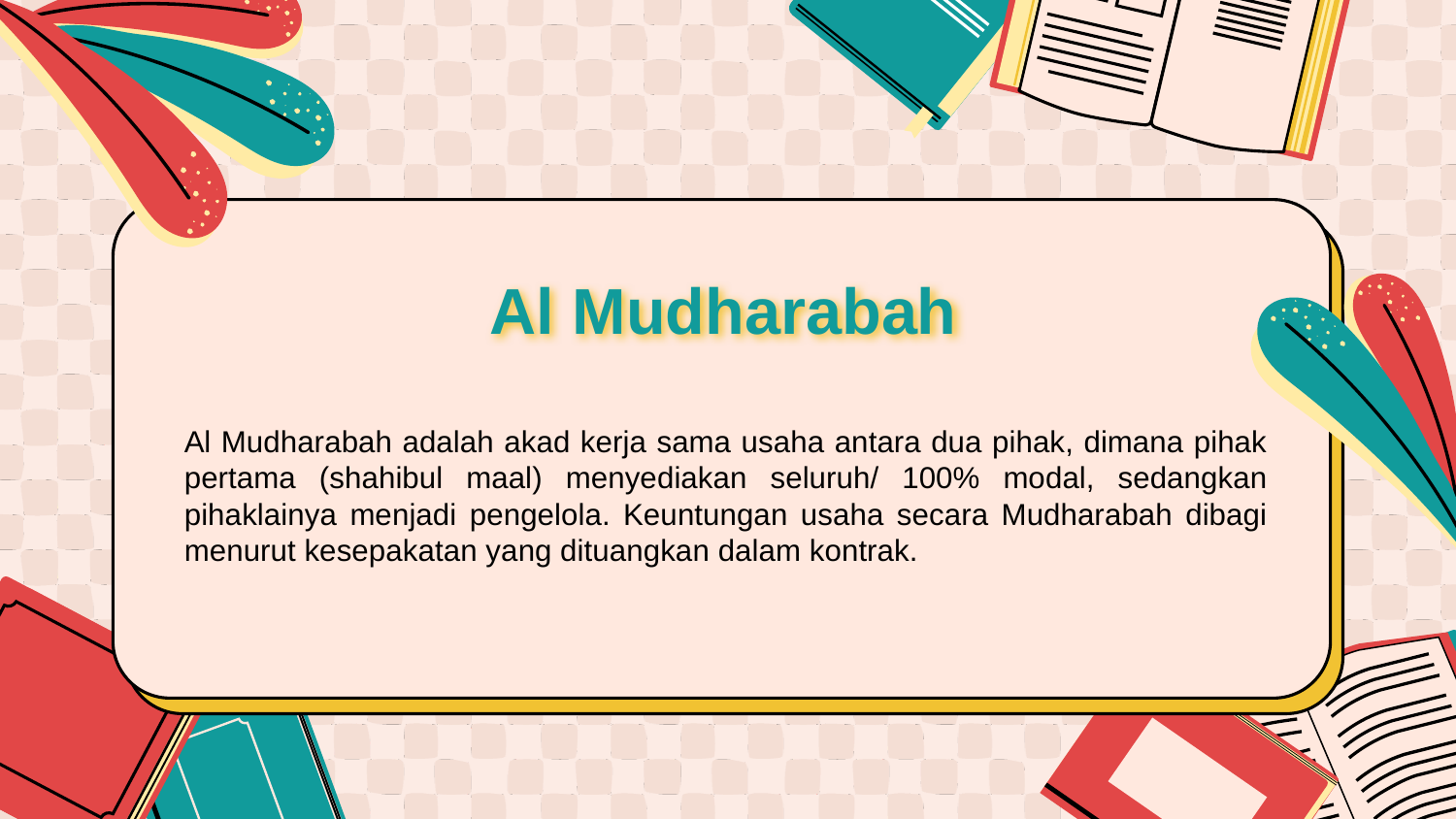

# Al Mudharabah

Al Mudharabah adalah akad kerja sama usaha antara dua pihak, dimana pihak pertama (shahibul maal) menyediakan seluruh/ 100% modal, sedangkan pihaklainya menjadi pengelola. Keuntungan usaha secara Mudharabah dibagi menurut kesepakatan yang dituangkan dalam kontrak.